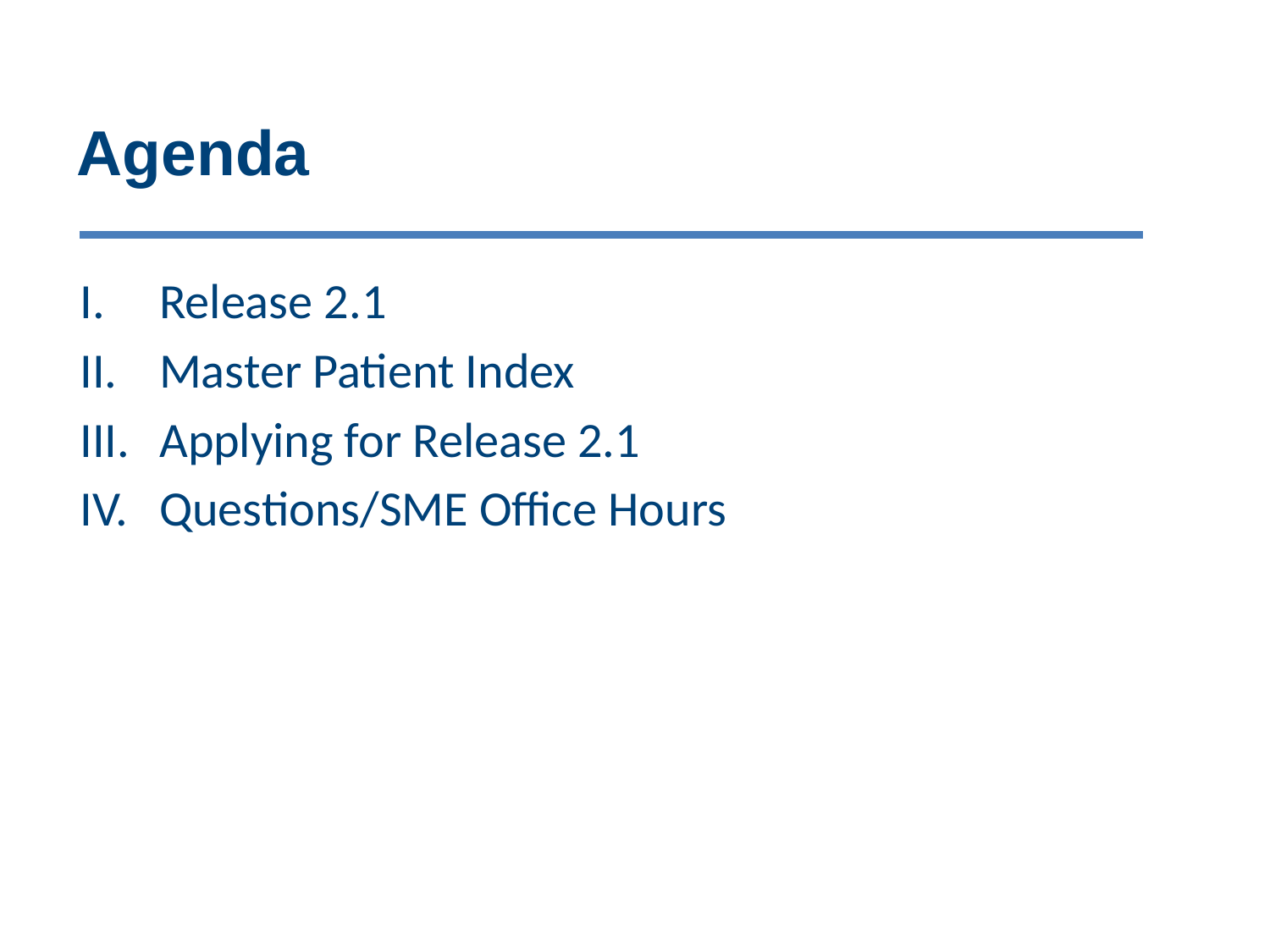

# Agenda
Release 2.1
Master Patient Index
Applying for Release 2.1
Questions/SME Office Hours